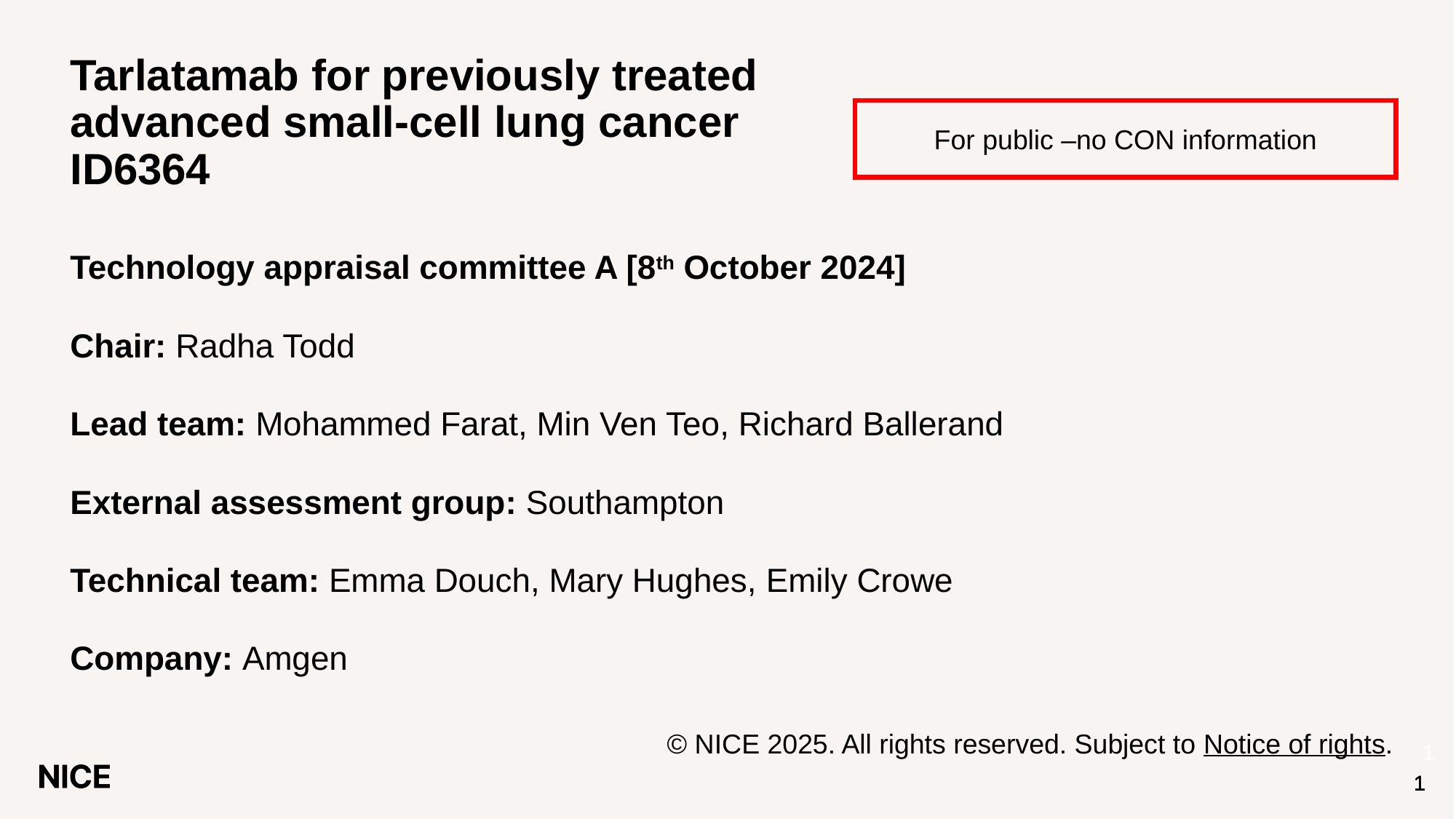

# Tarlatamab for previously treated advanced small-cell lung cancer  ID6364
For public –no CON information
Technology appraisal committee A [8th October 2024]
Chair: Radha Todd
Lead team: Mohammed Farat, Min Ven Teo, Richard Ballerand
External assessment group: Southampton
Technical team: Emma Douch, Mary Hughes, Emily Crowe
Company: Amgen

© NICE 2025. All rights reserved. Subject to Notice of rights.